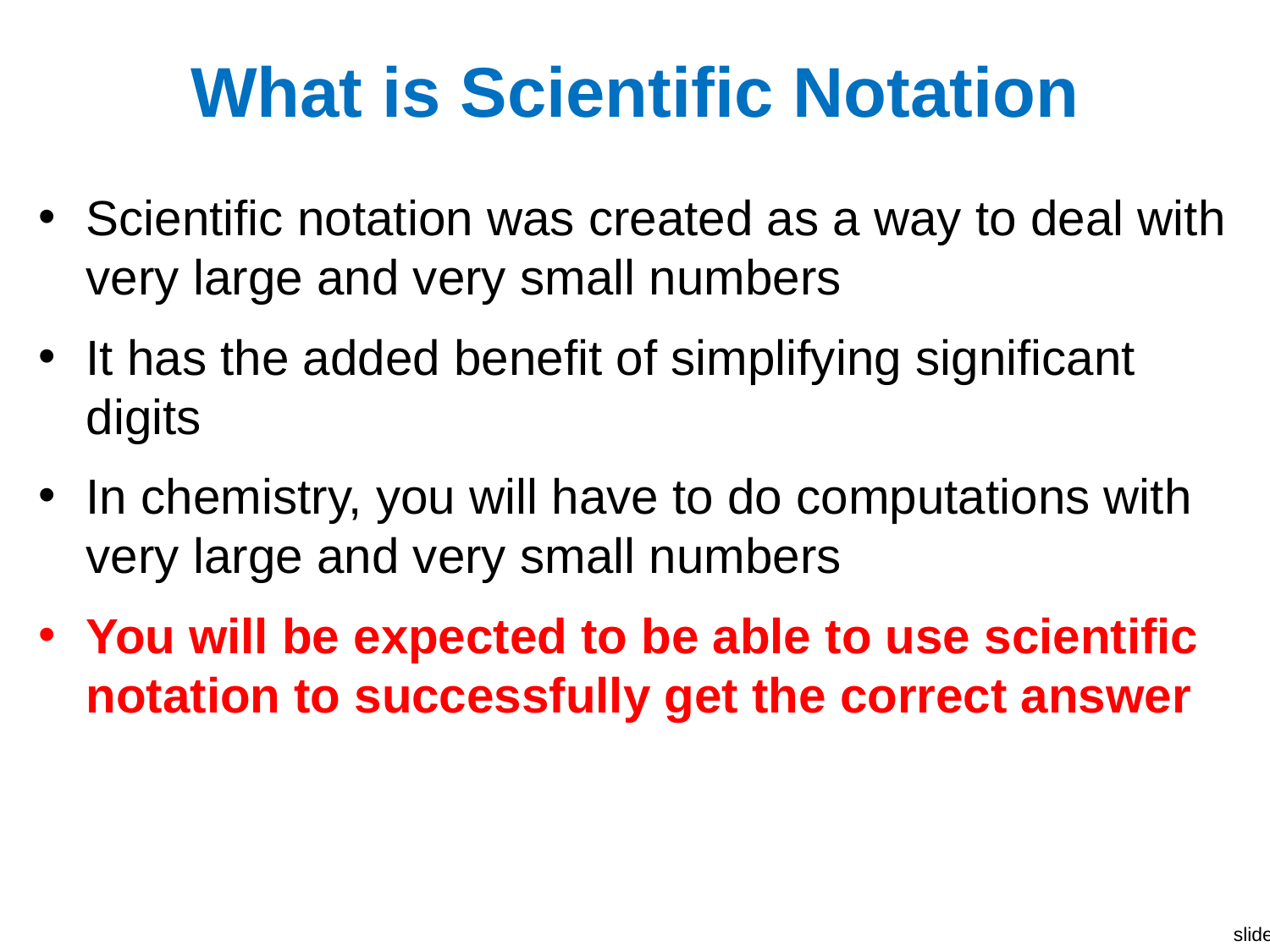

# What is Scientific Notation
Scientific notation was created as a way to deal with very large and very small numbers
It has the added benefit of simplifying significant digits
In chemistry, you will have to do computations with very large and very small numbers
You will be expected to be able to use scientific notation to successfully get the correct answer